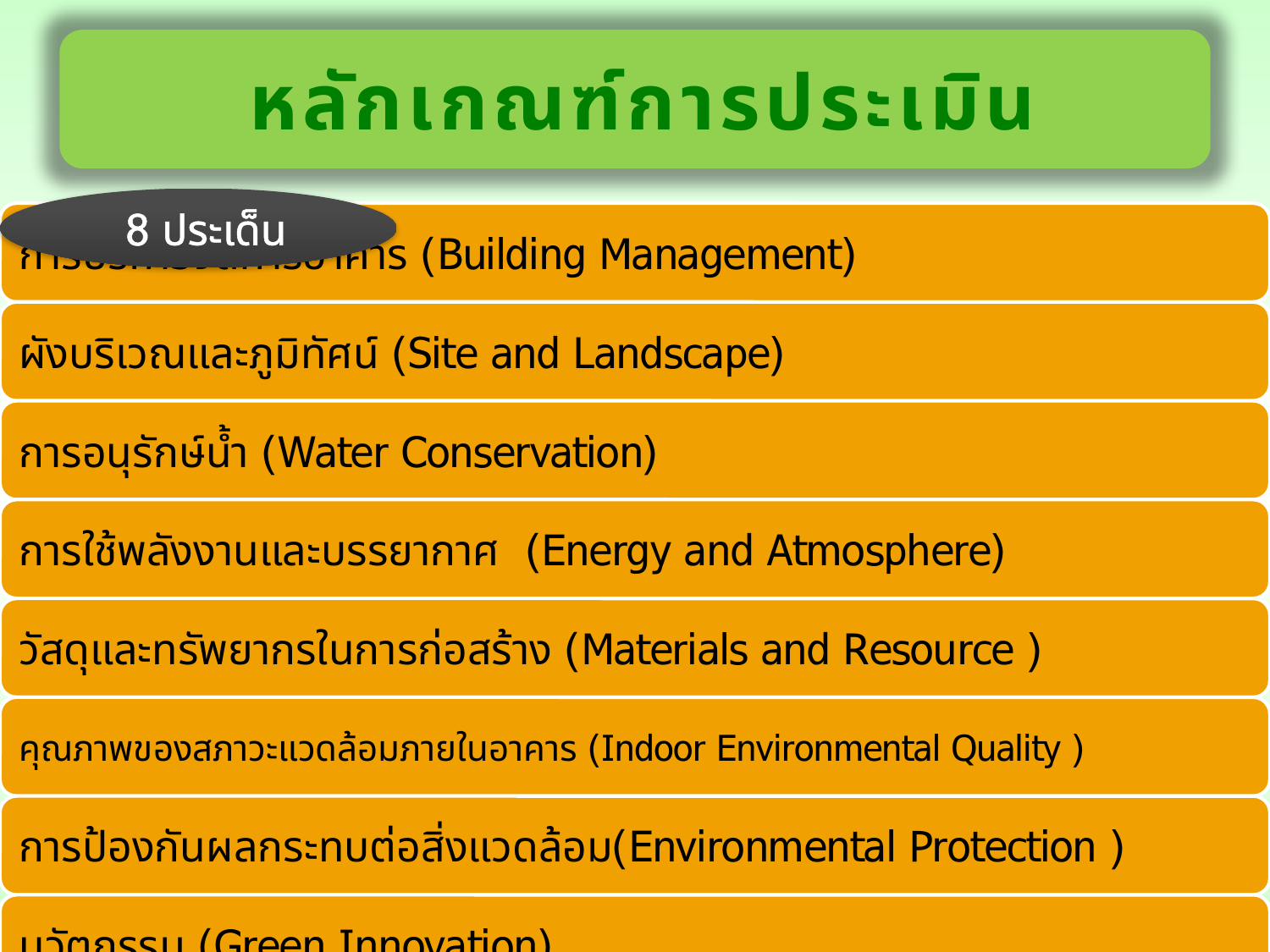

หลักเกณฑ์การประเมิน

8 ประเด็น
การบริหารจัดการอาคาร (Building Management)
การใช้พลังงานและบรรยากาศ  (Energy and Atmosphere)
วัสดุและทรัพยากรในการก่อสร้าง (Materials and Resource )
คุณภาพของสภาวะแวดล้อมภายในอาคาร (Indoor Environmental Quality )

13